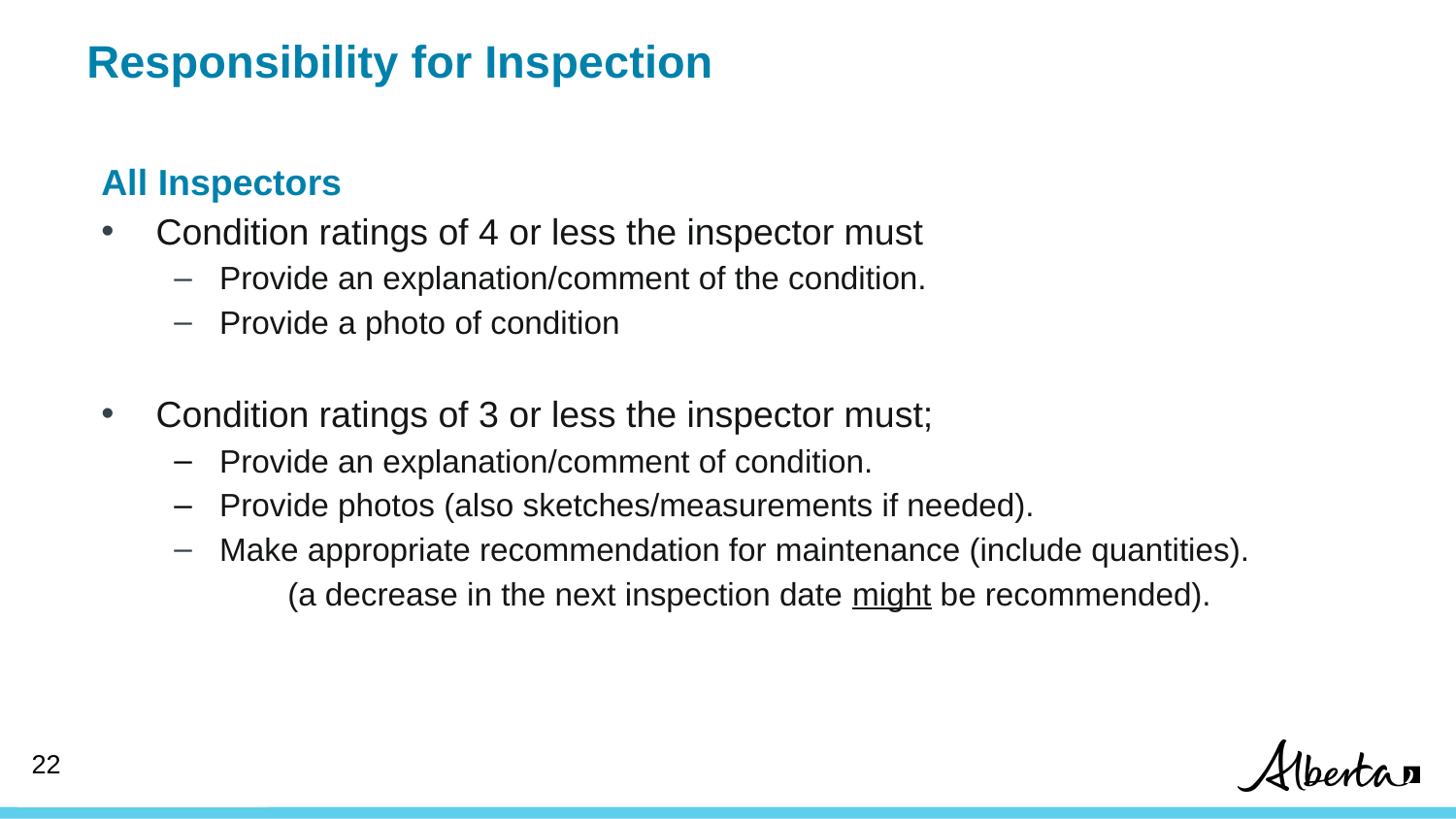

# Responsibility for Inspection
All Inspectors
Condition ratings of 4 or less the inspector must
Provide an explanation/comment of the condition.
Provide a photo of condition

Condition ratings of 3 or less the inspector must;
Provide an explanation/comment of condition.
Provide photos (also sketches/measurements if needed).
Make appropriate recommendation for maintenance (include quantities).
	(a decrease in the next inspection date might be recommended).
22